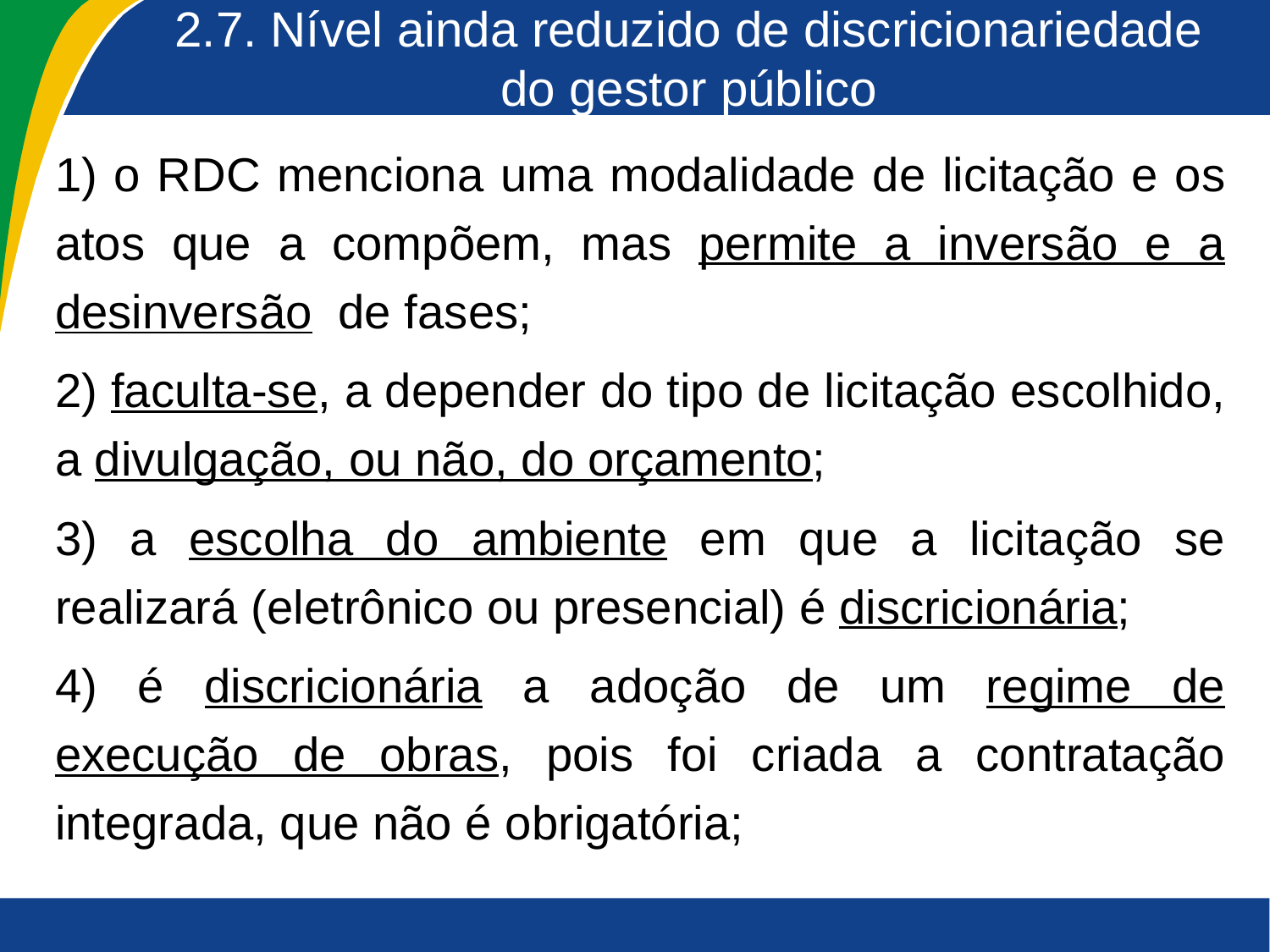

# 2.7. Nível ainda reduzido de discricionariedade do gestor público
1) o RDC menciona uma modalidade de licitação e os atos que a compõem, mas permite a inversão e a desinversão  de fases;
2) faculta-se, a depender do tipo de licitação escolhido, a divulgação, ou não, do orçamento;
3) a escolha do ambiente em que a licitação se realizará (eletrônico ou presencial) é discricionária;
4) é discricionária a adoção de um regime de execução de obras, pois foi criada a contratação integrada, que não é obrigatória;